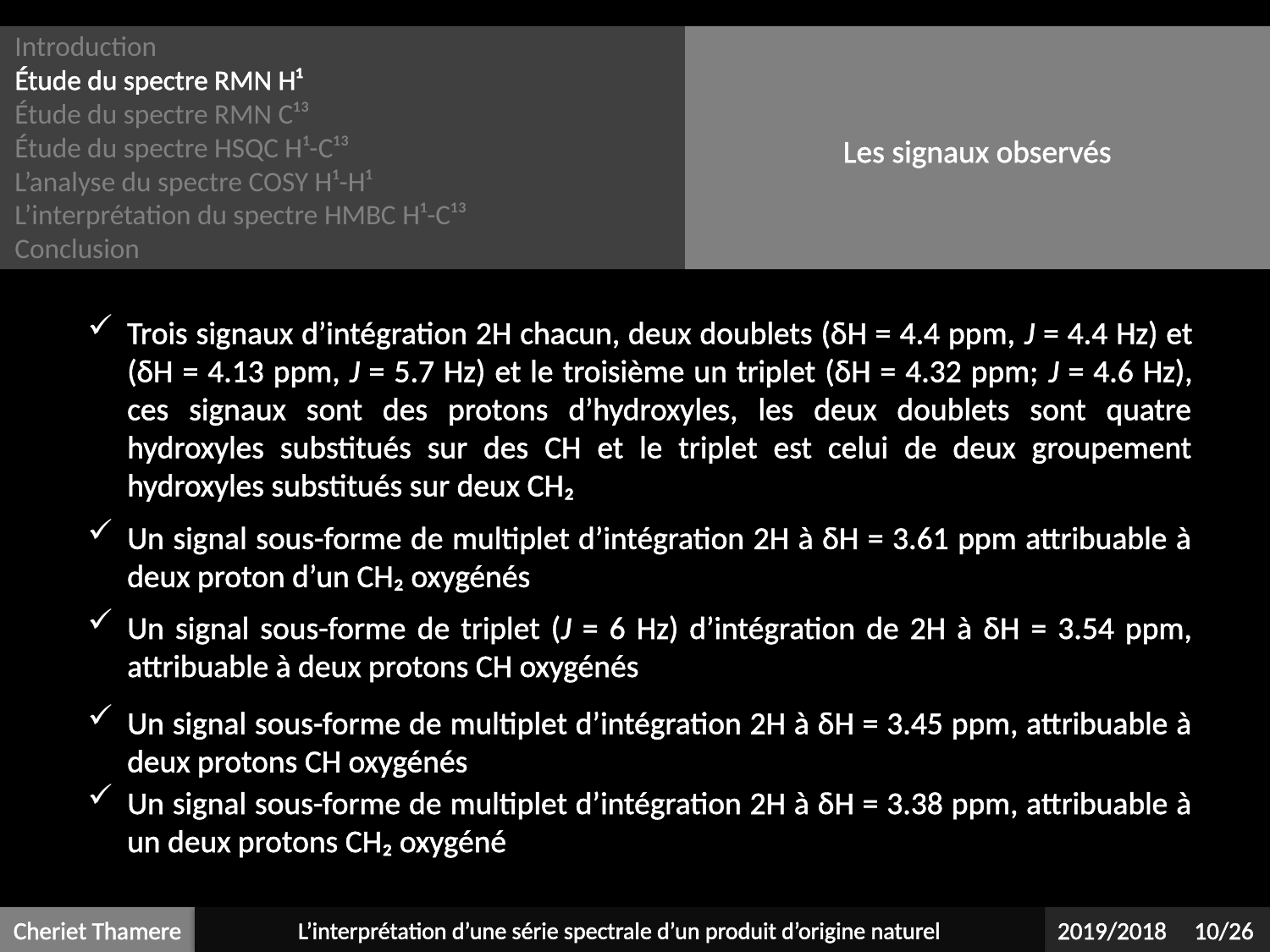

Introduction
Étude du spectre RMN H¹
Étude du spectre RMN C¹³
Étude du spectre HSQC H¹-C¹³
L’analyse du spectre COSY H¹-H¹
L’interprétation du spectre HMBC H¹-C¹³
Conclusion

Les signaux observés
Trois signaux d’intégration 2H chacun, deux doublets (δH = 4.4 ppm, J = 4.4 Hz) et (δH = 4.13 ppm, J = 5.7 Hz) et le troisième un triplet (δH = 4.32 ppm; J = 4.6 Hz), ces signaux sont des protons d’hydroxyles, les deux doublets sont quatre hydroxyles substitués sur des CH et le triplet est celui de deux groupement hydroxyles substitués sur deux CH₂
Un signal sous-forme de multiplet d’intégration 2H à δH = 3.61 ppm attribuable à deux proton d’un CH₂ oxygénés
Un signal sous-forme de triplet (J = 6 Hz) d’intégration de 2H à δH = 3.54 ppm, attribuable à deux protons CH oxygénés
Un signal sous-forme de multiplet d’intégration 2H à δH = 3.45 ppm, attribuable à deux protons CH oxygénés
Un signal sous-forme de multiplet d’intégration 2H à δH = 3.38 ppm, attribuable à un deux protons CH₂ oxygéné
Cheriet Thamere
L’interprétation d’une série spectrale d’un produit d’origine naturel
2019/2018     10/26